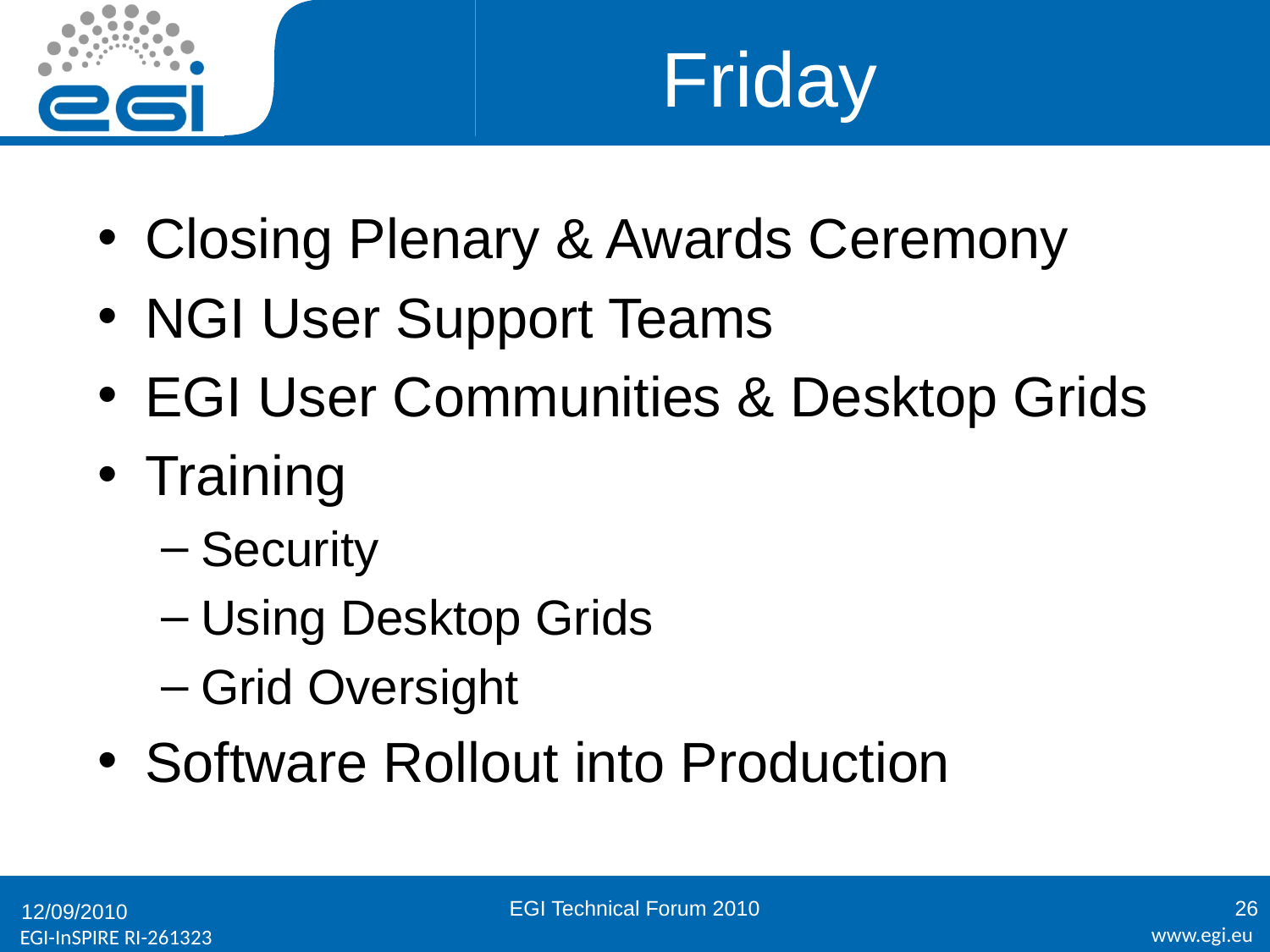

# Friday
Closing Plenary & Awards Ceremony
NGI User Support Teams
EGI User Communities & Desktop Grids
Training
Security
Using Desktop Grids
Grid Oversight
Software Rollout into Production
EGI Technical Forum 2010
26
12/09/2010